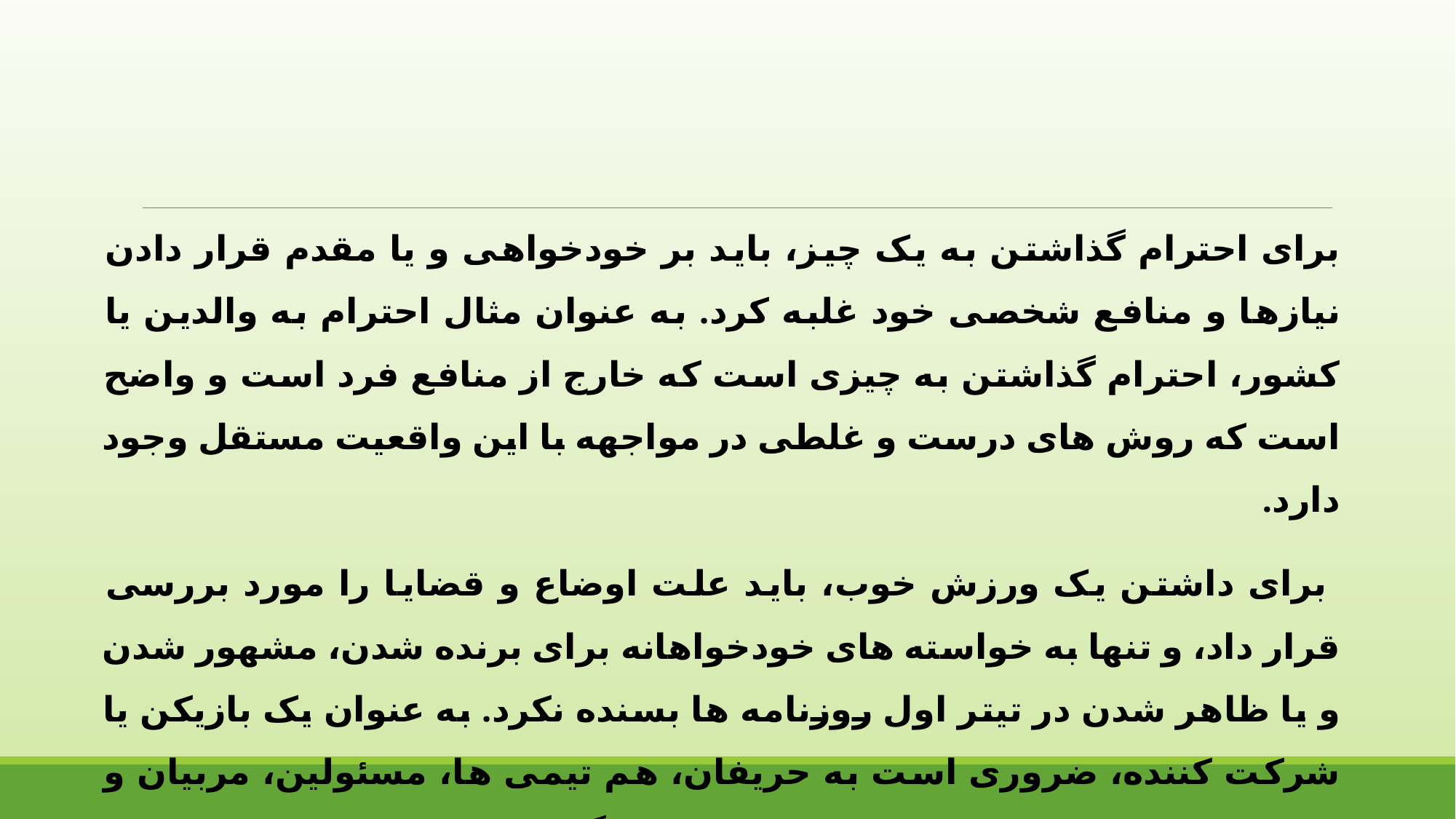

برای احترام گذاشتن به یک چیز، باید بر خودخواهی و یا مقدم قرار دادن نیازها و منافع شخصی خود غلبه کرد. به عنوان مثال احترام به والدین یا کشور، احترام گذاشتن به چیزی است که خارج از منافع فرد است و واضح است که روش های درست و غلطی در مواجهه با این واقعیت مستقل وجود دارد.
 برای داشتن یک ورزش خوب، باید علت اوضاع و قضایا را مورد بررسی قرار داد، و تنها به خواسته های خودخواهانه برای برنده شدن، مشهور شدن و یا ظاهر شدن در تیتر اول روزنامه ها بسنده نکرد. به عنوان یک بازیکن یا شرکت کننده، ضروری است به حریفان، هم تیمی ها، مسئولین، مربیان و حتی به فعالیتی که انجام می دهیم احترام بگذاریم. با این حال، مهم است به یاد داشته باشیم که صرفا بر قواعد رفتاری تمرکز نکنیم. بلکه موضوع ما، تبدیل احترام گذاشتن به عادت است که باید به بخشی از شخصیت افراد تبدیل شود.